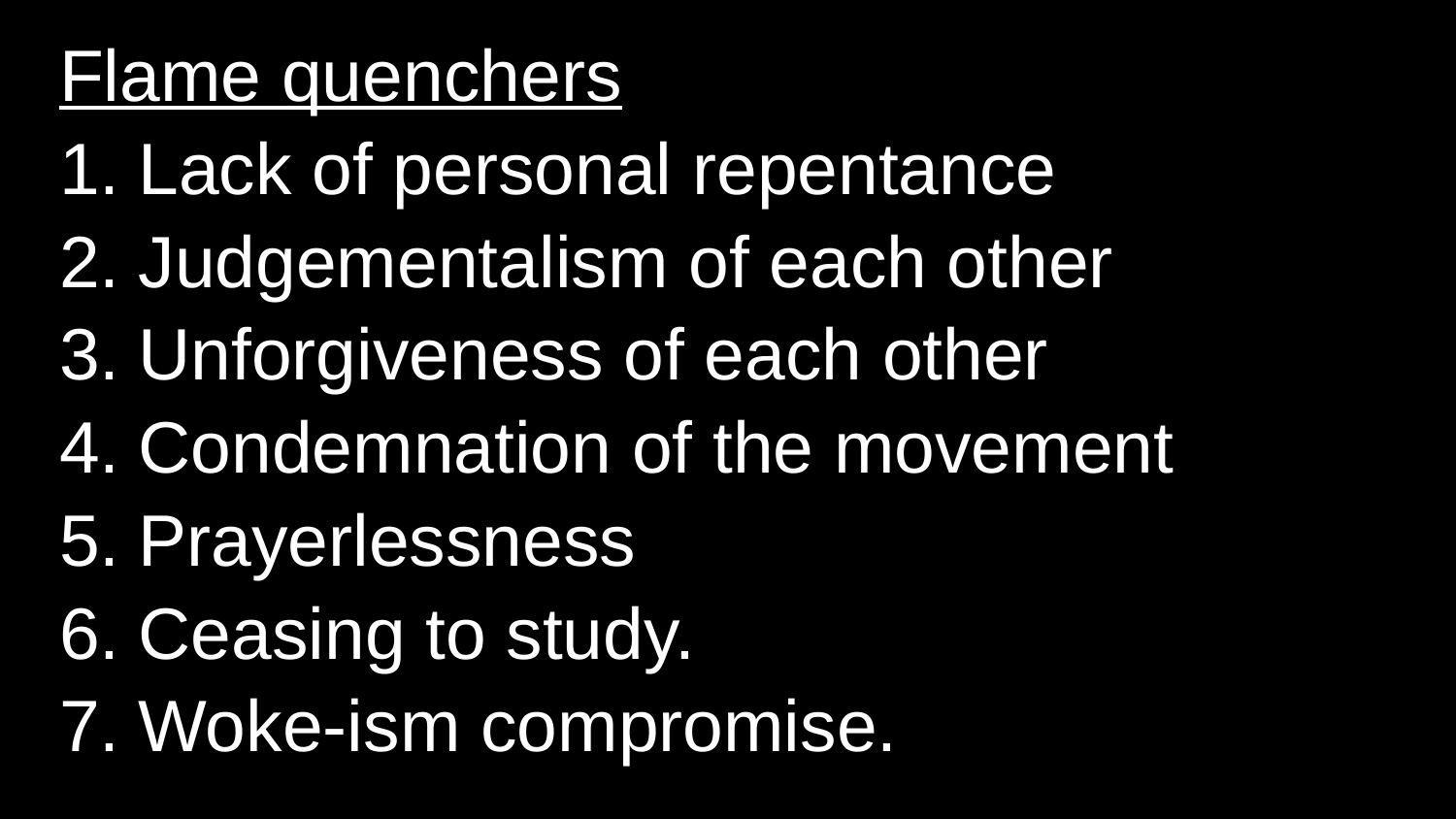

Flame quenchers
Lack of personal repentance
Judgementalism of each other
Unforgiveness of each other
Condemnation of the movement
Prayerlessness
Ceasing to study.
Woke-ism compromise.